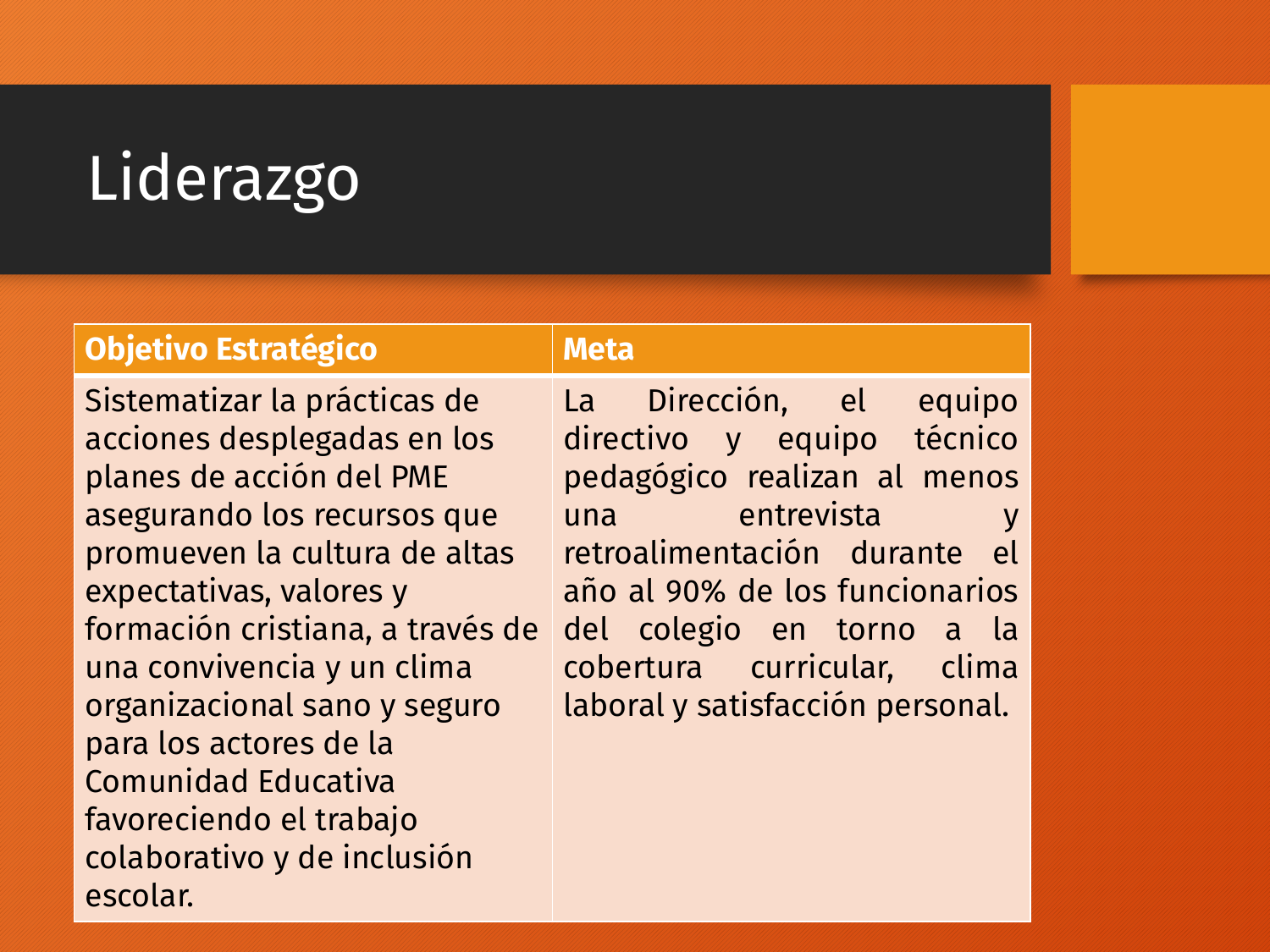

# Liderazgo
| Objetivo Estratégico | Meta |
| --- | --- |
| Sistematizar la prácticas de acciones desplegadas en los planes de acción del PME asegurando los recursos que promueven la cultura de altas expectativas, valores y formación cristiana, a través de una convivencia y un clima organizacional sano y seguro para los actores de la Comunidad Educativa favoreciendo el trabajo colaborativo y de inclusión escolar. | La Dirección, el equipo directivo y equipo técnico pedagógico realizan al menos una entrevista y retroalimentación durante el año al 90% de los funcionarios del colegio en torno a la cobertura curricular, clima laboral y satisfacción personal. |